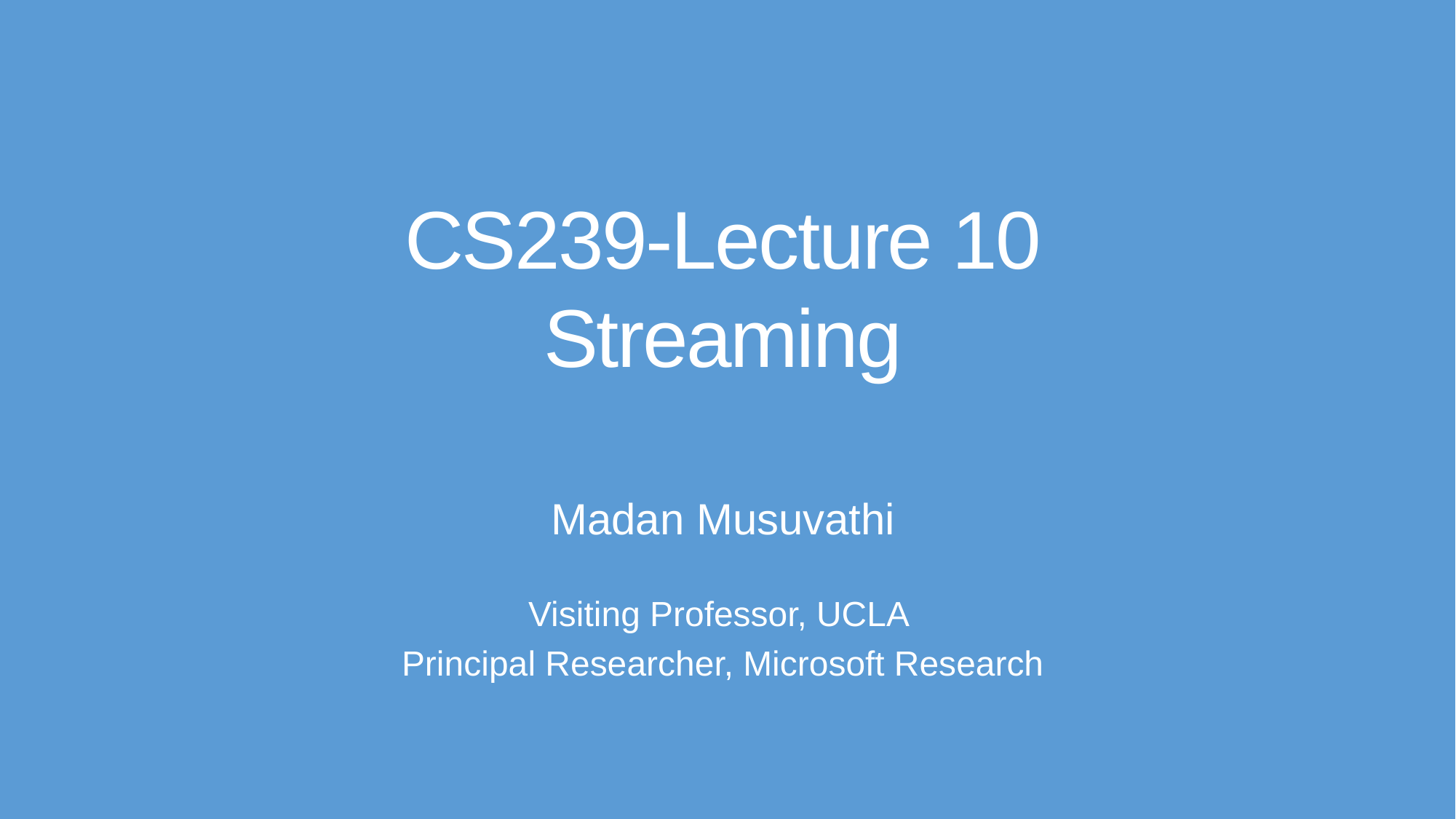

# CS239-Lecture 10 Streaming
Madan Musuvathi

Visiting Professor, UCLA
Principal Researcher, Microsoft Research